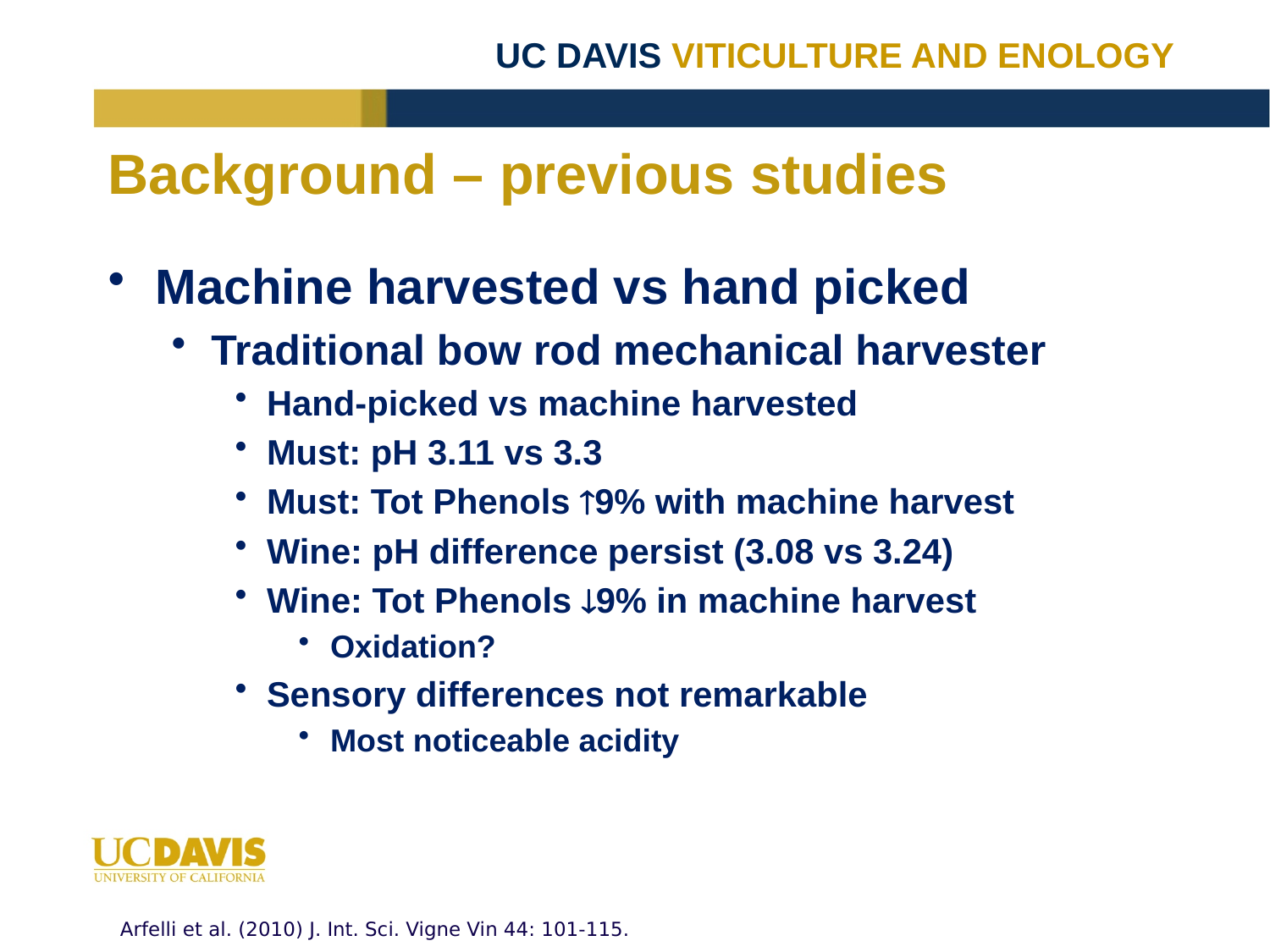

# Background – previous studies
Machine harvested vs hand picked
Traditional bow rod mechanical harvester
Hand-picked vs machine harvested
Must: pH 3.11 vs 3.3
Must: Tot Phenols ↑9% with machine harvest
Wine: pH difference persist (3.08 vs 3.24)
Wine: Tot Phenols ↓9% in machine harvest
Oxidation?
Sensory differences not remarkable
Most noticeable acidity

Arfelli et al. (2010) J. Int. Sci. Vigne Vin 44: 101-115.